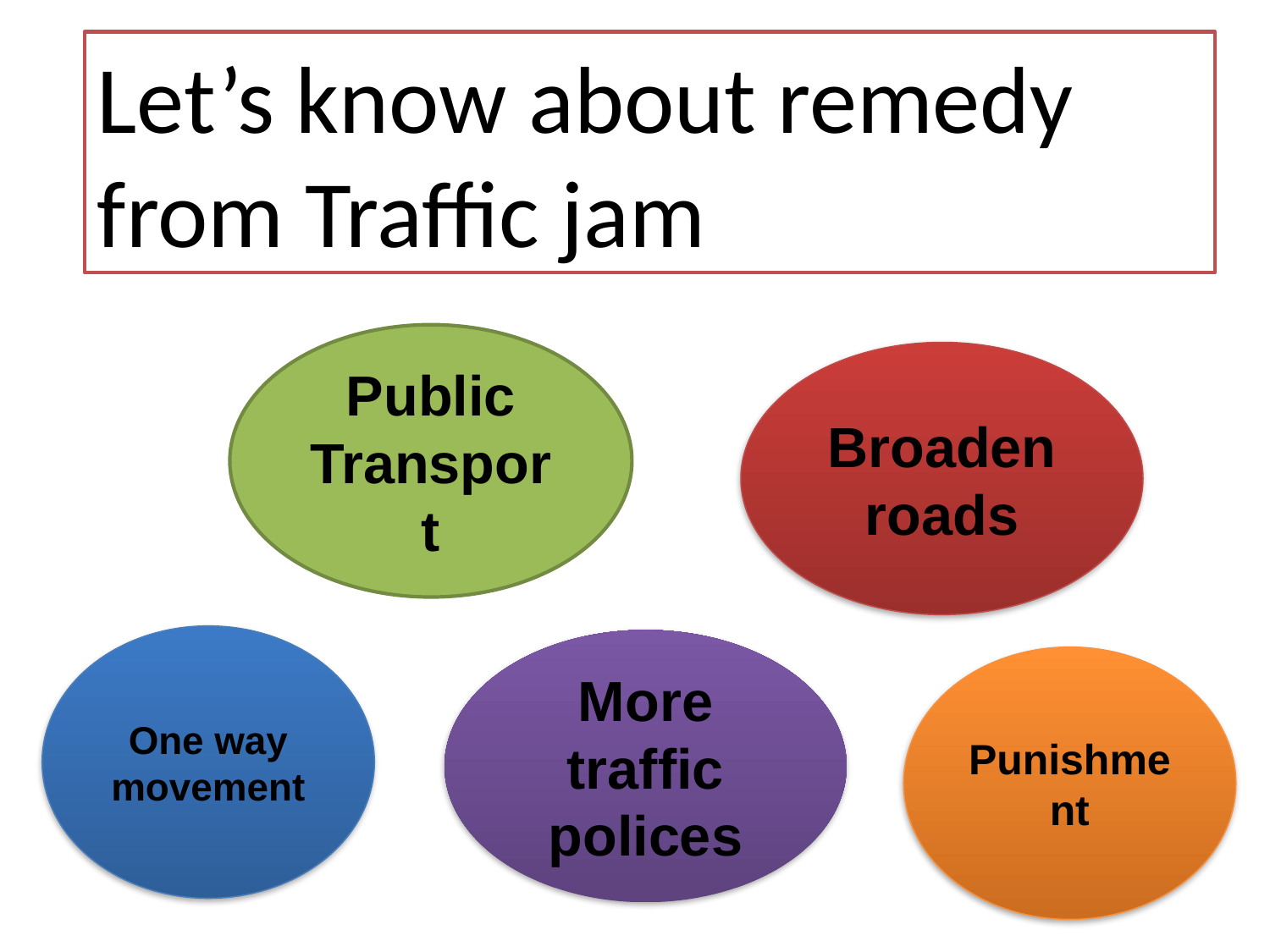

Let’s know about remedy from Traffic jam
Public Transport
Broaden roads
One way movement
More traffic polices
Punishment